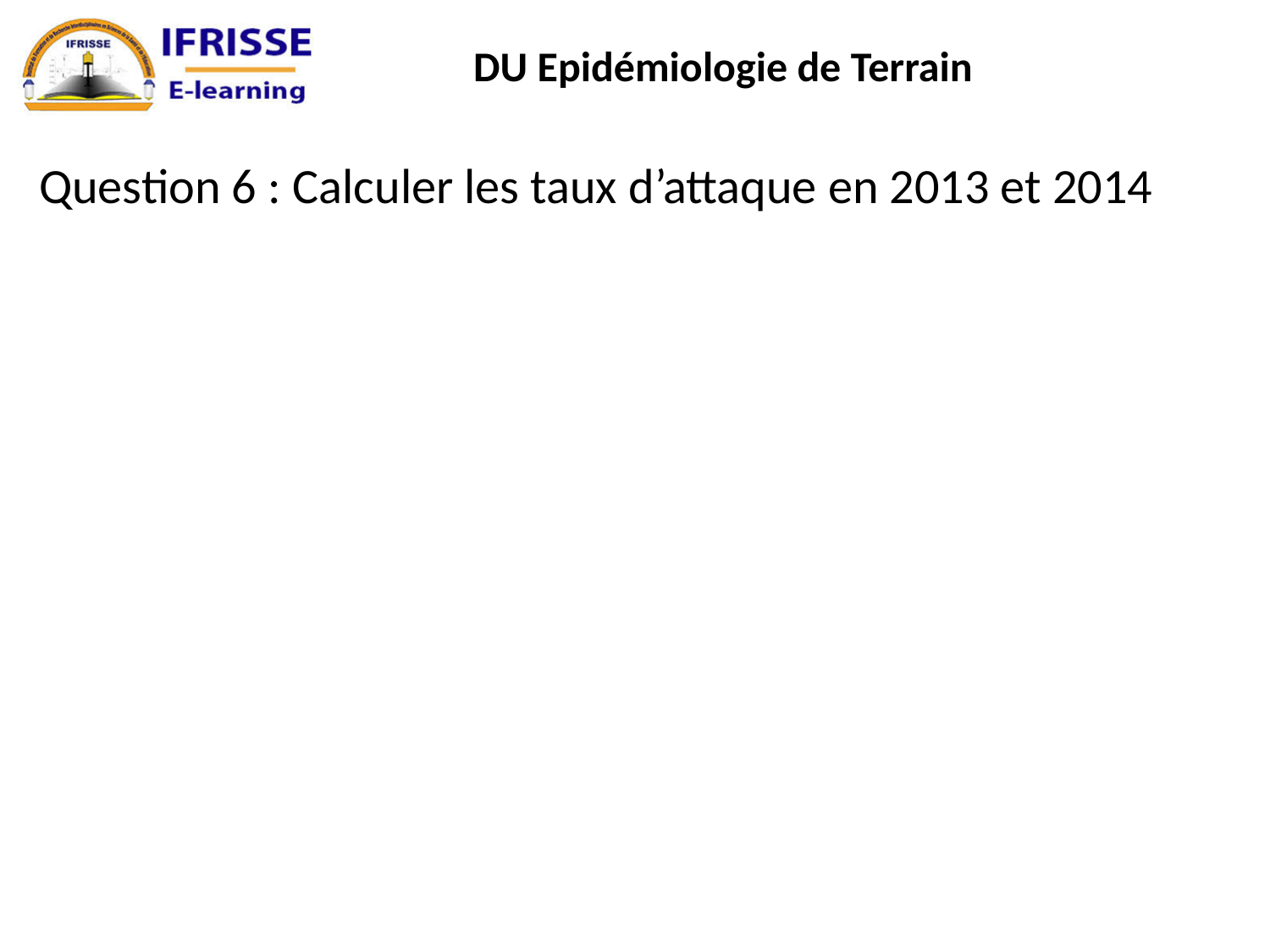

# Question 6 : Calculer les taux d’attaque en 2013 et 2014